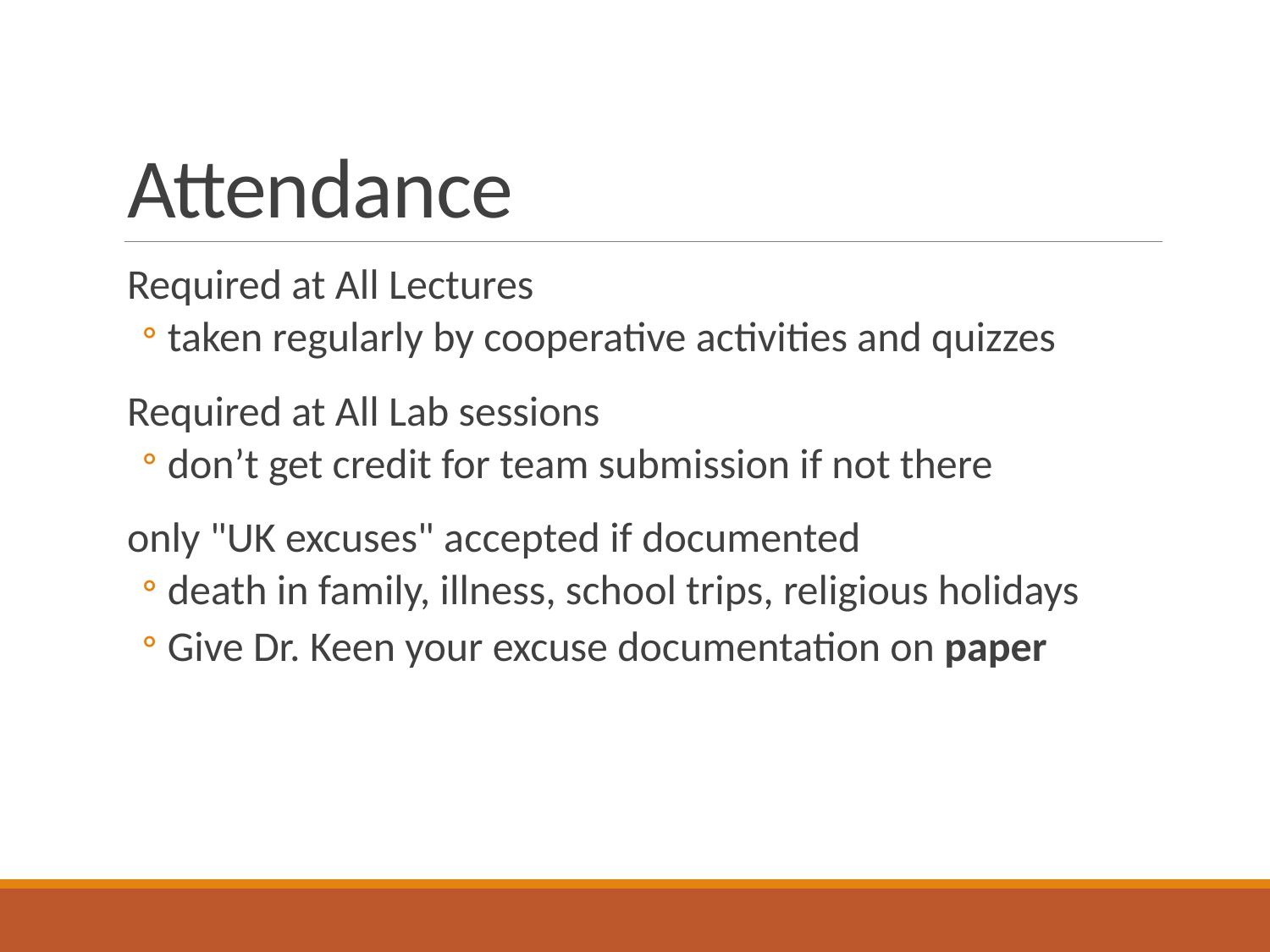

# Attendance
Required at All Lectures
taken regularly by cooperative activities and quizzes
Required at All Lab sessions
don’t get credit for team submission if not there
only "UK excuses" accepted if documented
death in family, illness, school trips, religious holidays
Give Dr. Keen your excuse documentation on paper